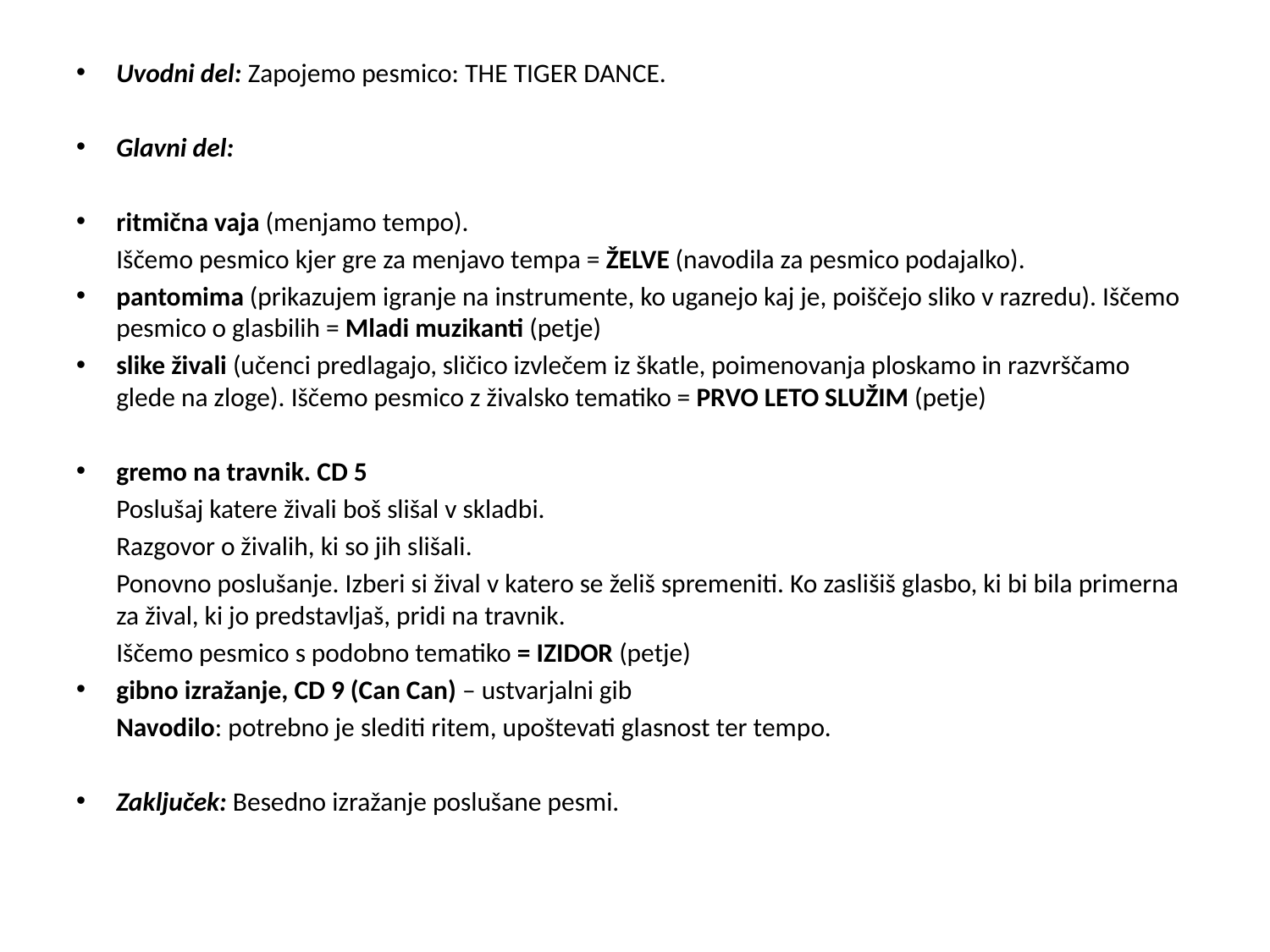

Uvodni del: Zapojemo pesmico: THE TIGER DANCE.

Glavni del:

ritmična vaja (menjamo tempo).
	Iščemo pesmico kjer gre za menjavo tempa = ŽELVE (navodila za pesmico podajalko).
pantomima (prikazujem igranje na instrumente, ko uganejo kaj je, poiščejo sliko v razredu). Iščemo pesmico o glasbilih = Mladi muzikanti (petje)
slike živali (učenci predlagajo, sličico izvlečem iz škatle, poimenovanja ploskamo in razvrščamo glede na zloge). Iščemo pesmico z živalsko tematiko = PRVO LETO SLUŽIM (petje)

gremo na travnik. CD 5
	Poslušaj katere živali boš slišal v skladbi.
	Razgovor o živalih, ki so jih slišali.
	Ponovno poslušanje. Izberi si žival v katero se želiš spremeniti. Ko zaslišiš glasbo, ki bi bila primerna za žival, ki jo predstavljaš, pridi na travnik.
	Iščemo pesmico s podobno tematiko = IZIDOR (petje)
gibno izražanje, CD 9 (Can Can) – ustvarjalni gib
	Navodilo: potrebno je slediti ritem, upoštevati glasnost ter tempo.

Zaključek: Besedno izražanje poslušane pesmi.